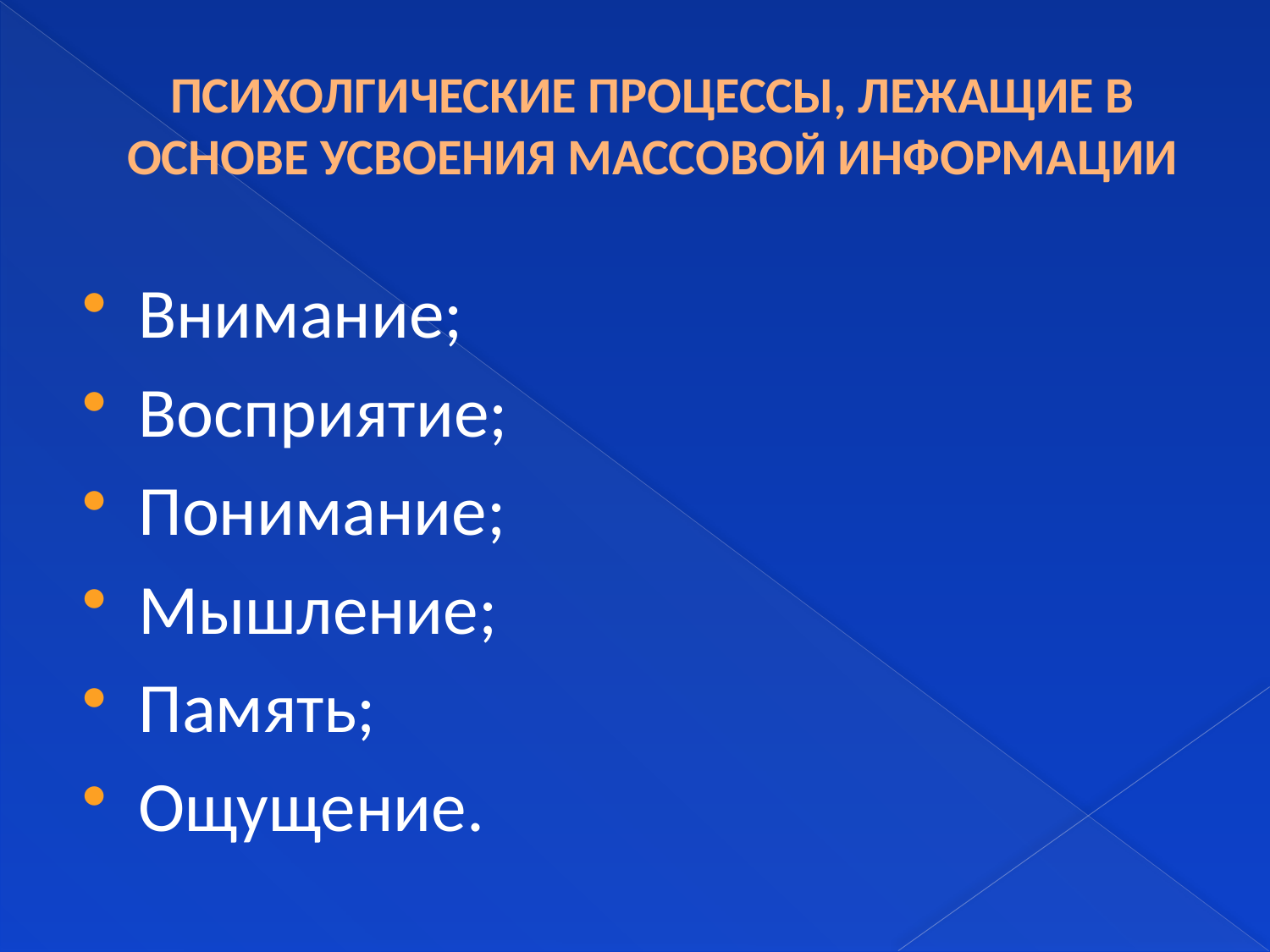

# ПСИХОЛГИЧЕСКИЕ ПРОЦЕССЫ, ЛЕЖАЩИЕ В ОСНОВЕ УСВОЕНИЯ МАССОВОЙ ИНФОРМАЦИИ
Внимание;
Восприятие;
Понимание;
Мышление;
Память;
Ощущение.